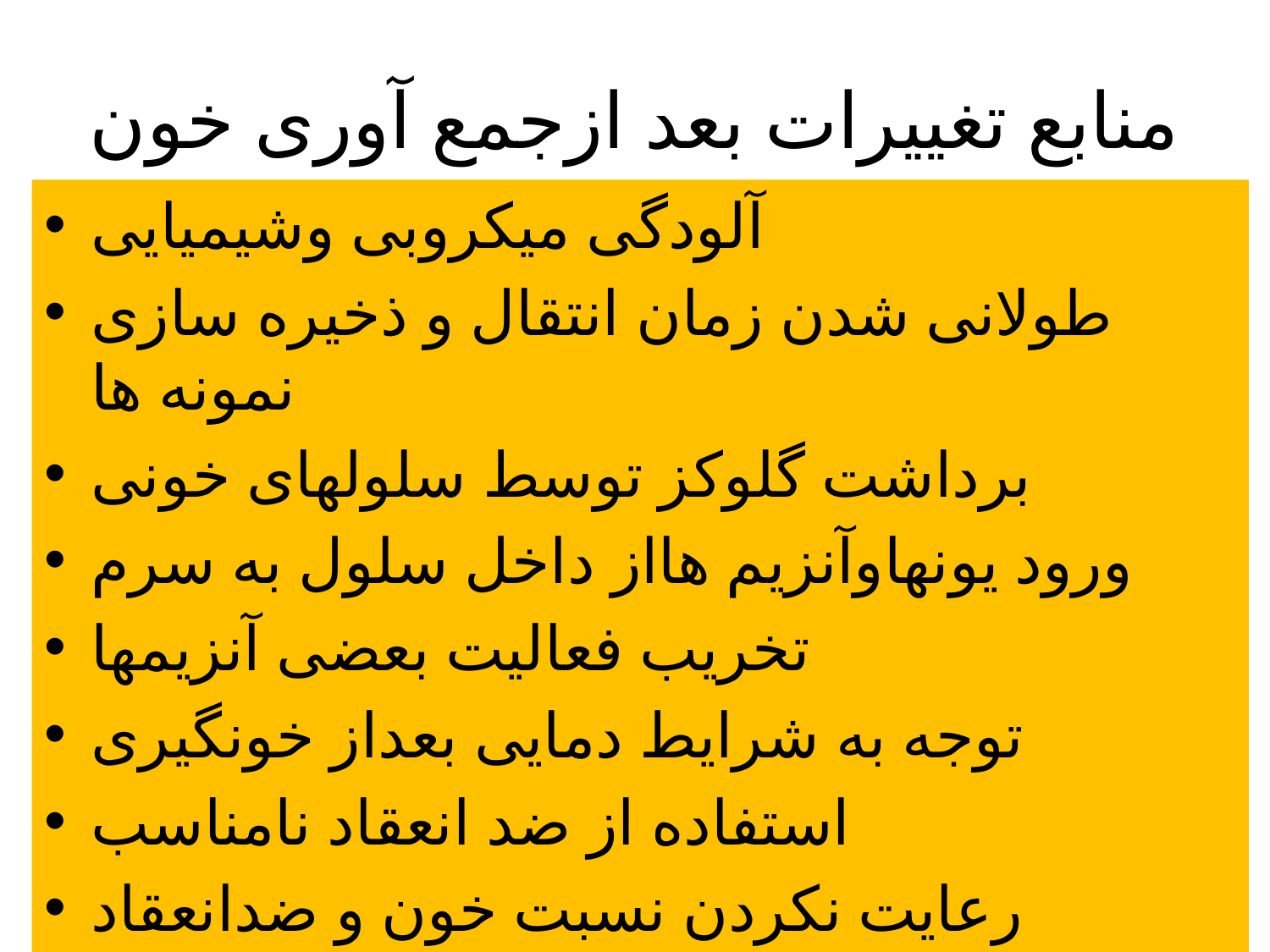

# منابع تغییرات بعد ازجمع آوری خون
آلودگی میکروبی وشیمیایی
طولانی شدن زمان انتقال و ذخیره سازی نمونه ها
برداشت گلوکز توسط سلولهای خونی
ورود یونهاوآنزیم هااز داخل سلول به سرم
تخریب فعالیت بعضی آنزیمها
توجه به شرایط دمایی بعداز خونگیری
استفاده از ضد انعقاد نامناسب
رعایت نکردن نسبت خون و ضدانعقاد